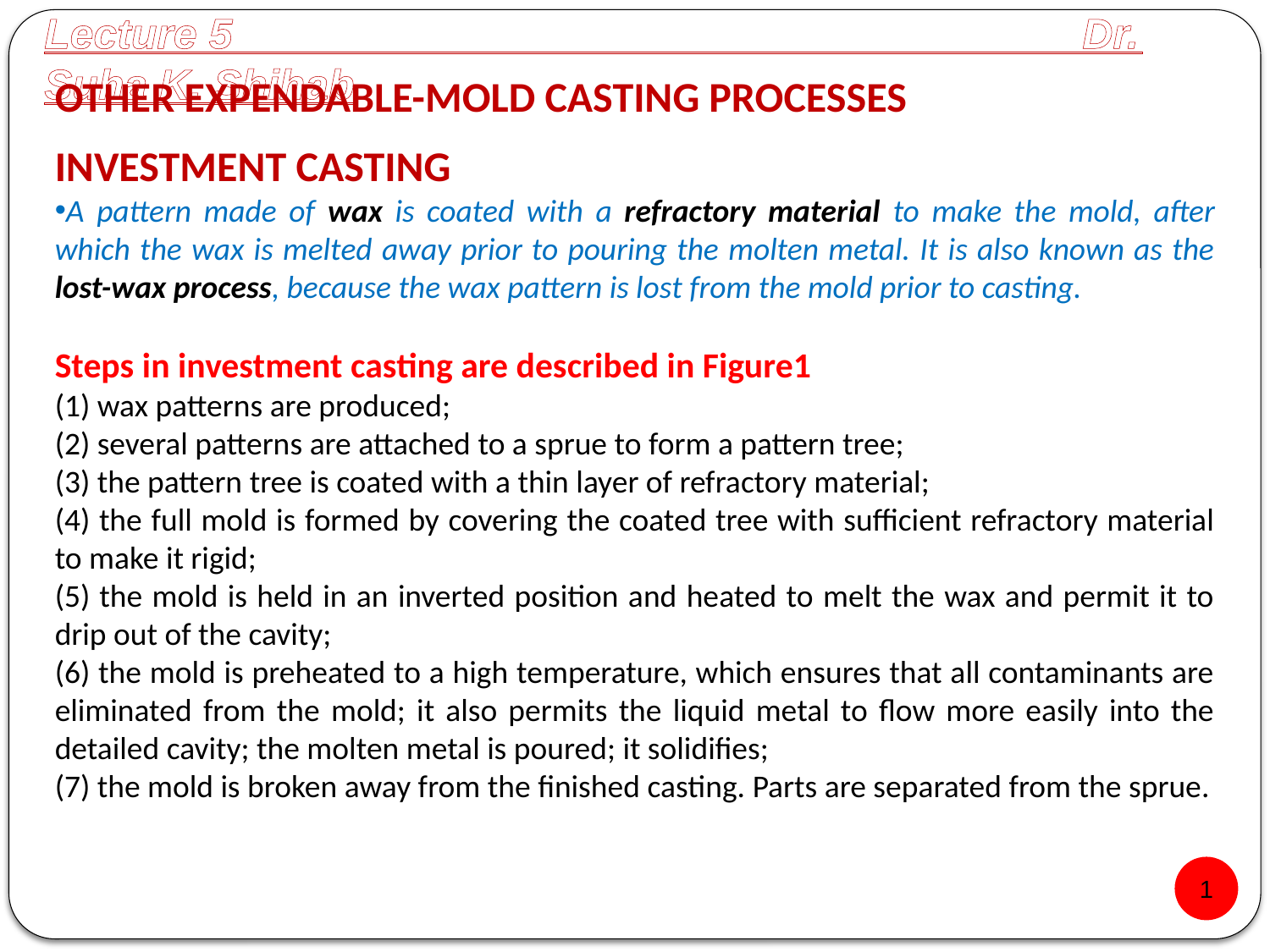

Lecture 5                                                                        Dr. Suha K. Shihab
OTHER EXPENDABLE-MOLD CASTING PROCESSES

INVESTMENT CASTING
A pattern made of wax is coated with a refractory material to make the mold, after which the wax is melted away prior to pouring the molten metal. It is also known as the lost-wax process, because the wax pattern is lost from the mold prior to casting.

Steps in investment casting are described in Figure1
(1) wax patterns are produced;
(2) several patterns are attached to a sprue to form a pattern tree;
(3) the pattern tree is coated with a thin layer of refractory material;
(4) the full mold is formed by covering the coated tree with sufficient refractory material to make it rigid;
(5) the mold is held in an inverted position and heated to melt the wax and permit it to drip out of the cavity;
(6) the mold is preheated to a high temperature, which ensures that all contaminants are eliminated from the mold; it also permits the liquid metal to flow more easily into the detailed cavity; the molten metal is poured; it solidifies;
(7) the mold is broken away from the finished casting. Parts are separated from the sprue.

1